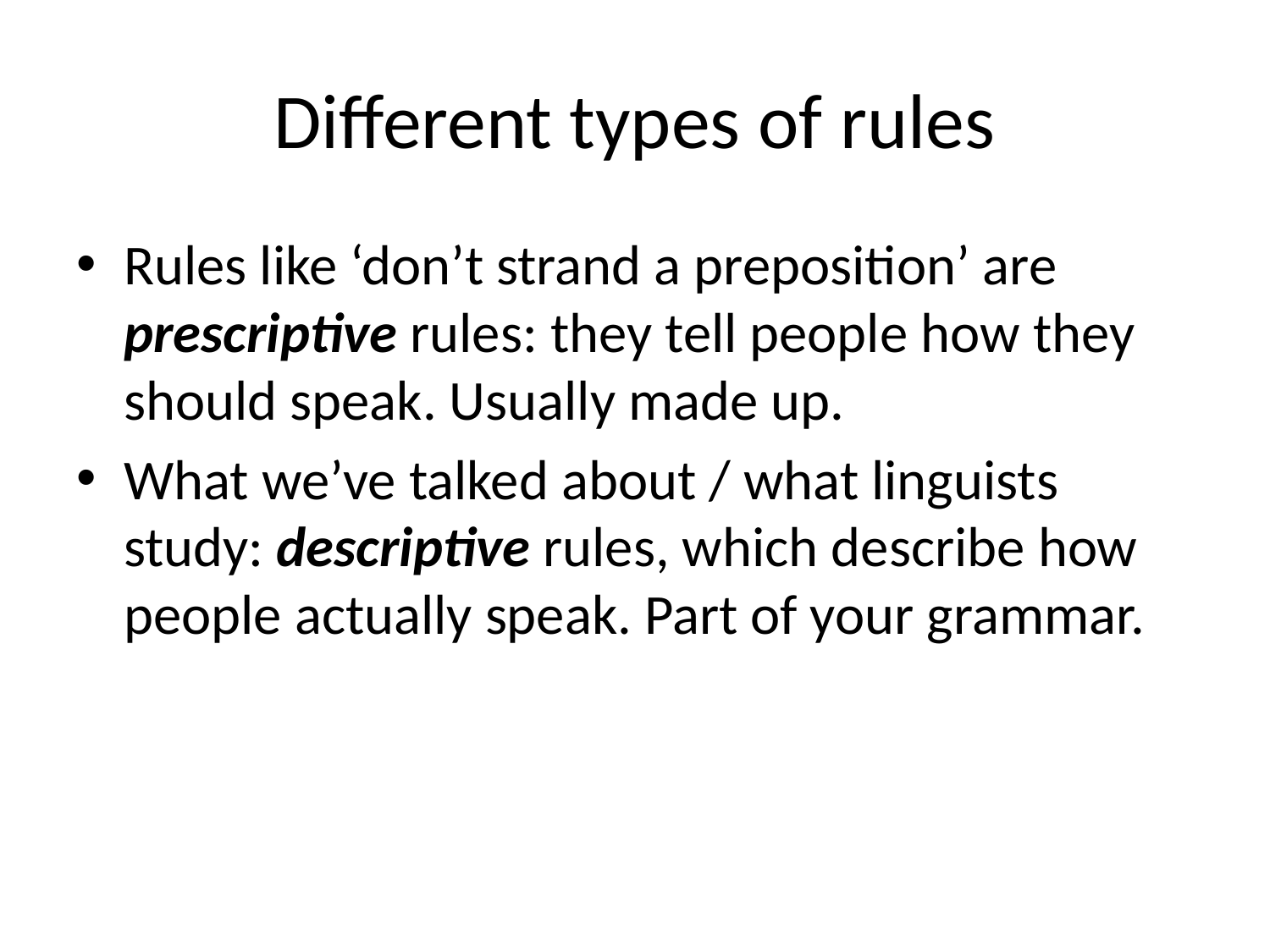

# Different types of rules
Rules like ‘don’t strand a preposition’ are prescriptive rules: they tell people how they should speak. Usually made up.
What we’ve talked about / what linguists study: descriptive rules, which describe how people actually speak. Part of your grammar.